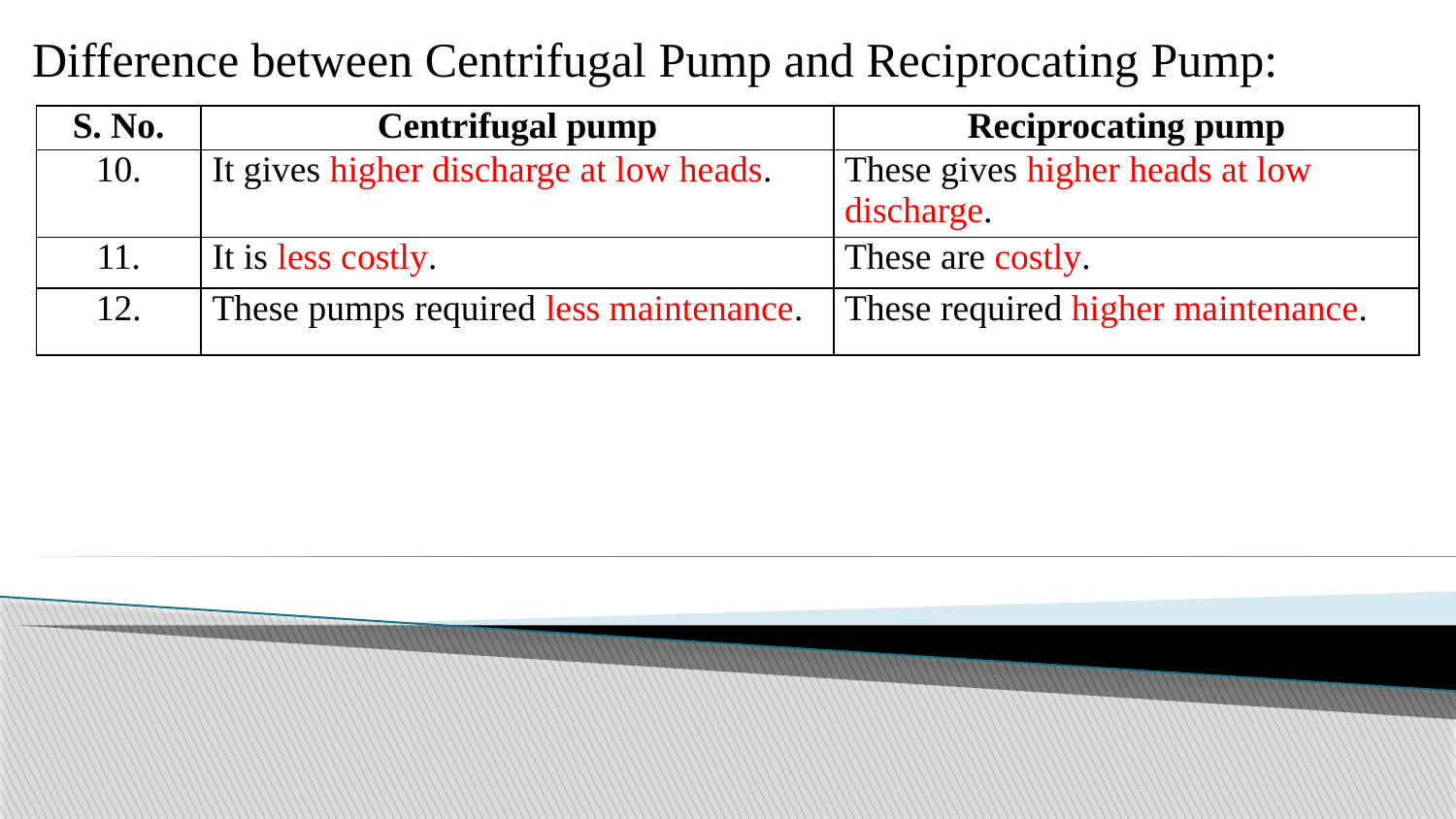

Difference between Centrifugal Pump and Reciprocating Pump:
| S. No. | Centrifugal pump | Reciprocating pump |
| --- | --- | --- |
| 10. | It gives higher discharge at low heads. | These gives higher heads at low discharge. |
| 11. | It is less costly. | These are costly. |
| 12. | These pumps required less maintenance. | These required higher maintenance. |